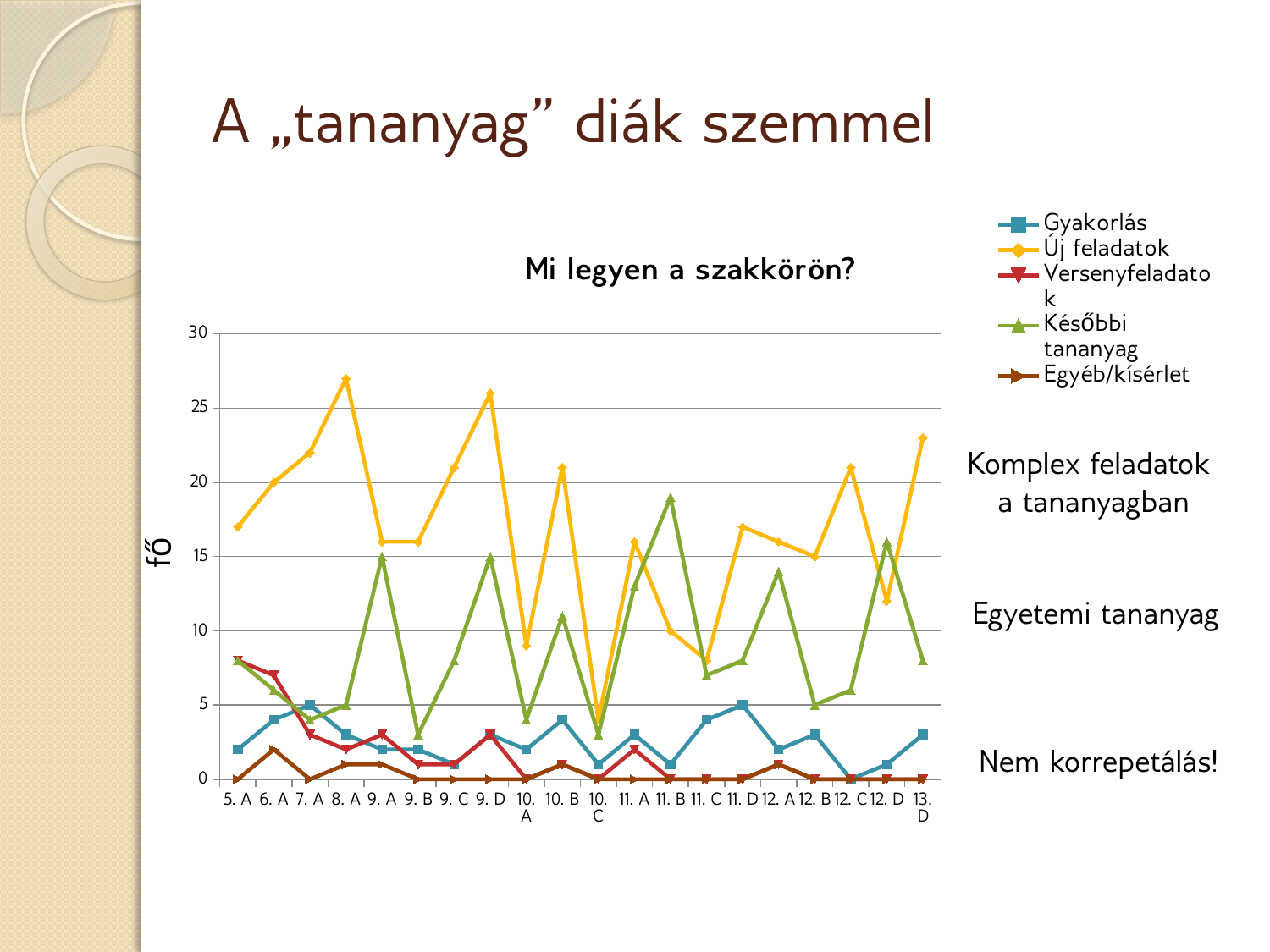

# A „tananyag” diák szemmel

### Chart: Mi legyen a szakkörön?

| Category | Gyakorlás | Új feladatok | Versenyfeladatok | Későbbi tananyag | Egyéb/kísérlet |
|---|---|---|---|---|---|
| 5. A | 2.0 | 17.0 | 8.0 | 8.0 | 0.0 |
| 6. A | 4.0 | 20.0 | 7.0 | 6.0 | 2.0 |
| 7. A | 5.0 | 22.0 | 3.0 | 4.0 | 0.0 |
| 8. A | 3.0 | 27.0 | 2.0 | 5.0 | 1.0 |
| 9. A | 2.0 | 16.0 | 3.0 | 15.0 | 1.0 |
| 9. B | 2.0 | 16.0 | 1.0 | 3.0 | 0.0 |
| 9. C | 1.0 | 21.0 | 1.0 | 8.0 | 0.0 |
| 9. D | 3.0 | 26.0 | 3.0 | 15.0 | 0.0 |
| 10. A | 2.0 | 9.0 | 0.0 | 4.0 | 0.0 |
| 10. B | 4.0 | 21.0 | 1.0 | 11.0 | 1.0 |
| 10. C | 1.0 | 4.0 | 0.0 | 3.0 | 0.0 |
| 11. A | 3.0 | 16.0 | 2.0 | 13.0 | 0.0 |
| 11. B | 1.0 | 10.0 | 0.0 | 19.0 | 0.0 |
| 11. C | 4.0 | 8.0 | 0.0 | 7.0 | 0.0 |
| 11. D | 5.0 | 17.0 | 0.0 | 8.0 | 0.0 |
| 12. A | 2.0 | 16.0 | 1.0 | 14.0 | 1.0 |
| 12. B | 3.0 | 15.0 | 0.0 | 5.0 | 0.0 |
| 12. C | 0.0 | 21.0 | 0.0 | 6.0 | 0.0 |
| 12. D | 1.0 | 12.0 | 0.0 | 16.0 | 0.0 |
| 13. D | 3.0 | 23.0 | 0.0 | 8.0 | 0.0 |
Komplex feladatok
 a tananyagban
fő
Egyetemi tananyag

Nem korrepetálás!